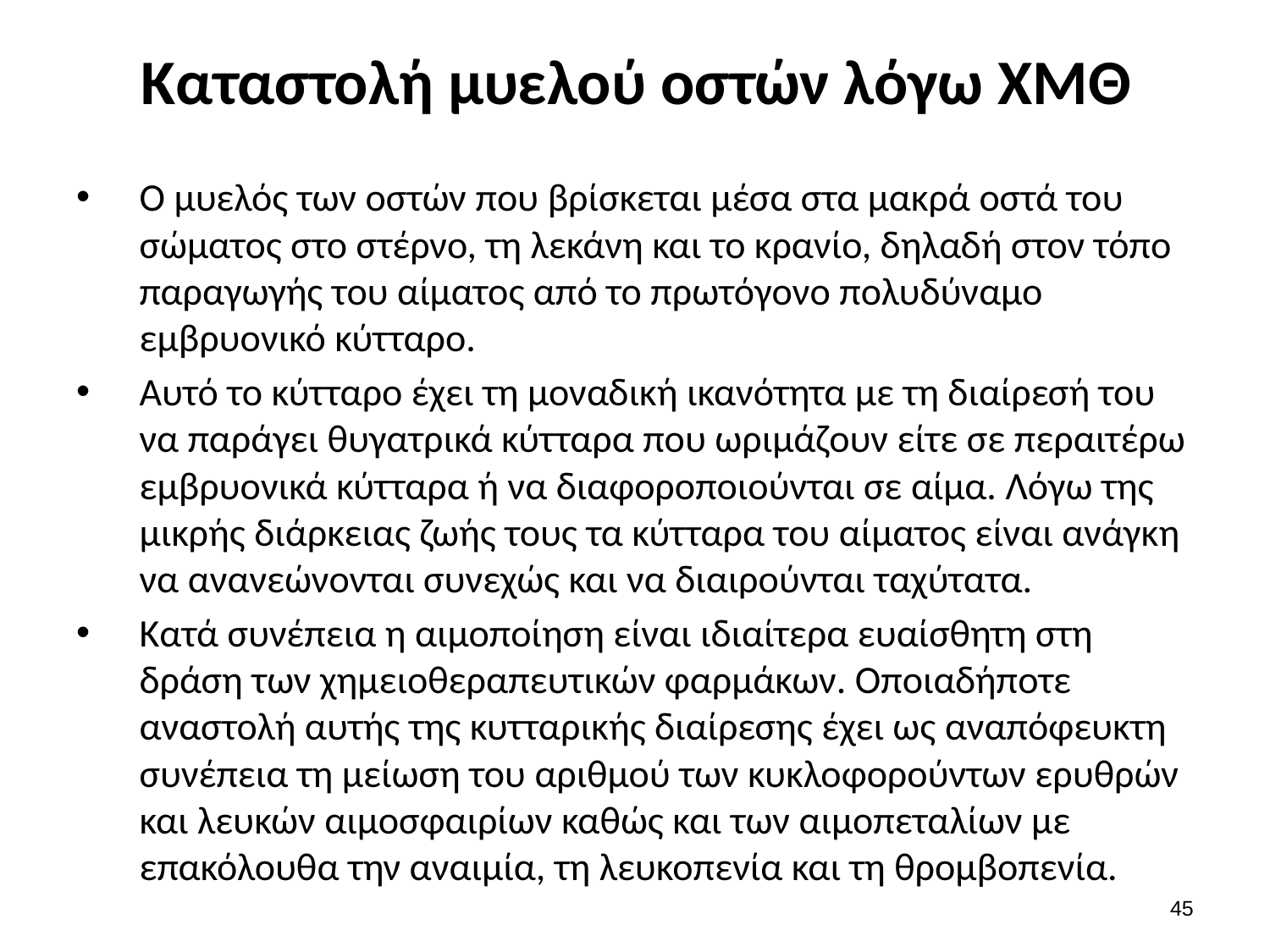

# Καταστολή μυελού οστών λόγω ΧΜΘ
Ο μυελός των οστών που βρίσκεται μέσα στα μακρά οστά του σώματος στο στέρνο, τη λεκάνη και το κρανίο, δηλαδή στον τόπο παραγωγής του αίματος από το πρωτόγονο πολυδύναμο εμβρυονικό κύτταρο.
Αυτό το κύτταρο έχει τη μοναδική ικανότητα με τη διαίρεσή του να παράγει θυγατρικά κύτταρα που ωριμάζουν είτε σε περαιτέρω εμβρυονικά κύτταρα ή να διαφοροποιούνται σε αίμα. Λόγω της μικρής διάρκειας ζωής τους τα κύτταρα του αίματος είναι ανάγκη να ανανεώνονται συνεχώς και να διαιρούνται ταχύτατα.
Κατά συνέπεια η αιμοποίηση είναι ιδιαίτερα ευαίσθητη στη δράση των χημειοθεραπευτικών φαρμάκων. Οποιαδήποτε αναστολή αυτής της κυτταρικής διαίρεσης έχει ως αναπόφευκτη συνέπεια τη μείωση του αριθμού των κυκλοφορούντων ερυθρών και λευκών αιμοσφαιρίων καθώς και των αιμοπεταλίων με επακόλουθα την αναιμία, τη λευκοπενία και τη θρομβοπενία.

45